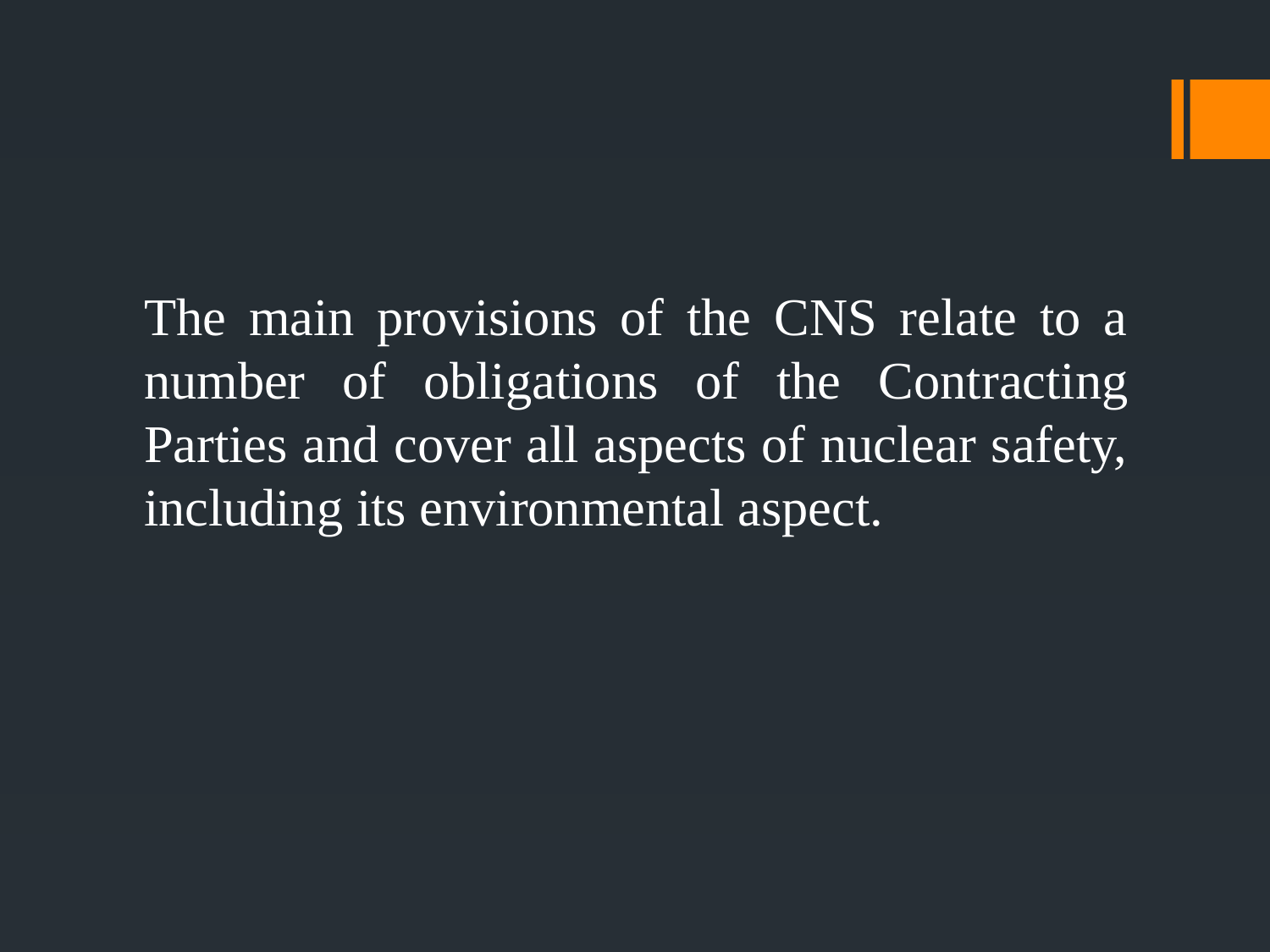

The main provisions of the CNS relate to a number of obligations of the Contracting Parties and cover all aspects of nuclear safety, including its environmental aspect.